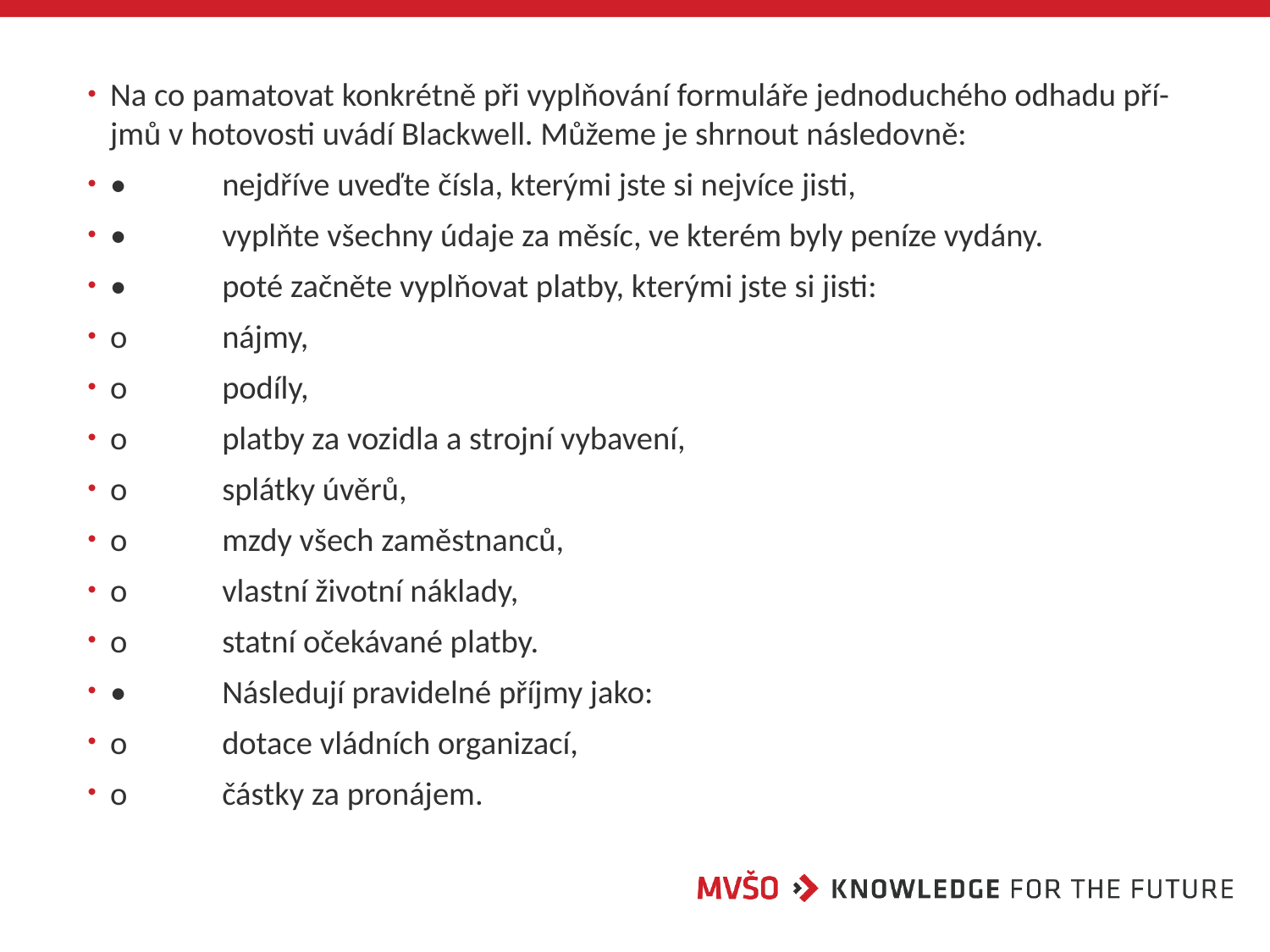

Na co pamatovat konkrétně při vyplňování formuláře jednoduchého odhadu pří-jmů v hotovosti uvádí Blackwell. Můžeme je shrnout následovně:
•	nejdříve uveďte čísla, kterými jste si nejvíce jisti,
•	vyplňte všechny údaje za měsíc, ve kterém byly peníze vydány.
•	poté začněte vyplňovat platby, kterými jste si jisti:
o	nájmy,
o	podíly,
o	platby za vozidla a strojní vybavení,
o	splátky úvěrů,
o	mzdy všech zaměstnanců,
o	vlastní životní náklady,
o	statní očekávané platby.
•	Následují pravidelné příjmy jako:
o	dotace vládních organizací,
o	částky za pronájem.